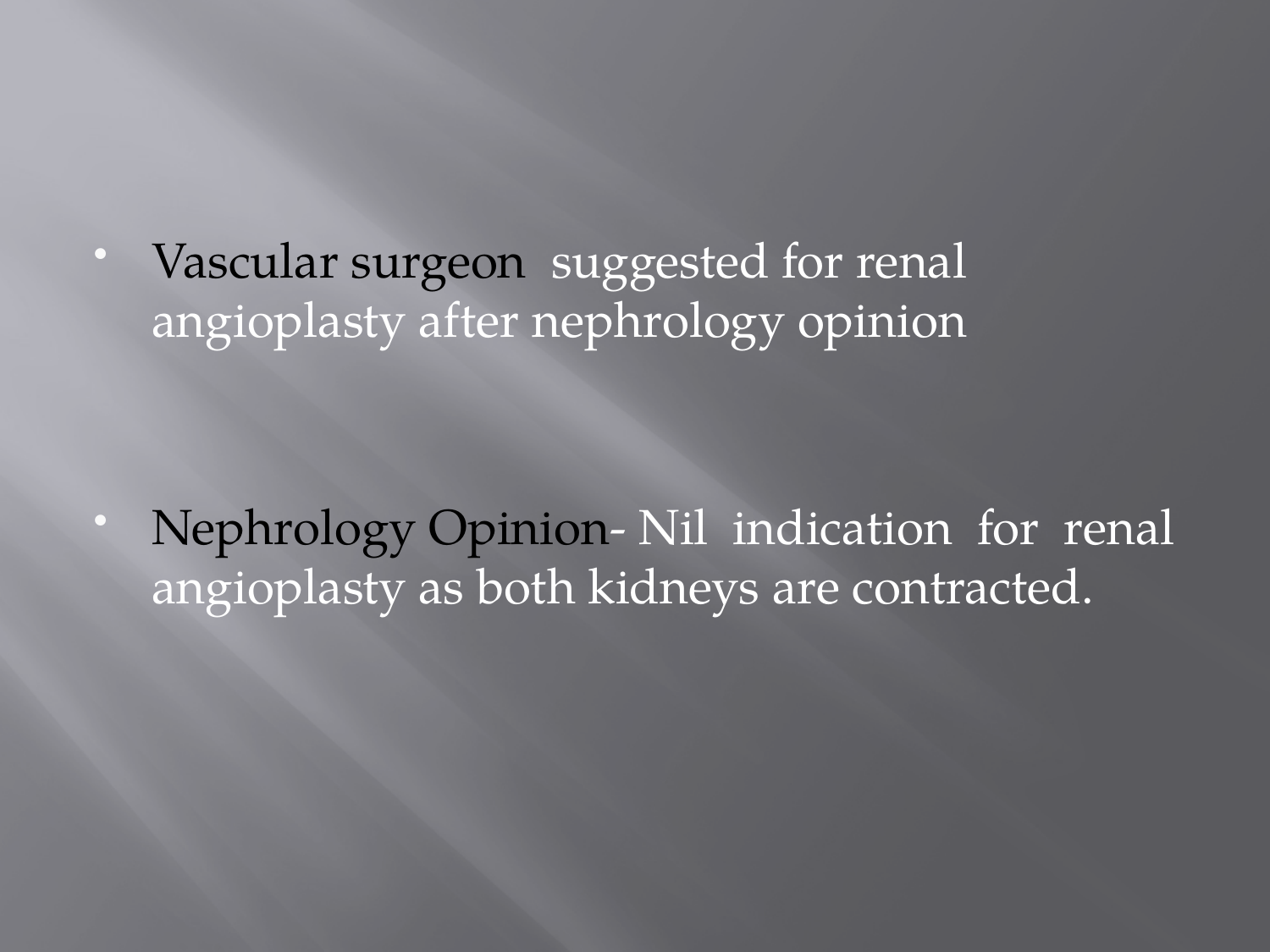

#
Vascular surgeon  suggested for renal angioplasty after nephrology opinion

Nephrology Opinion- Nil  indication  for  renal angioplasty as both kidneys are contracted.